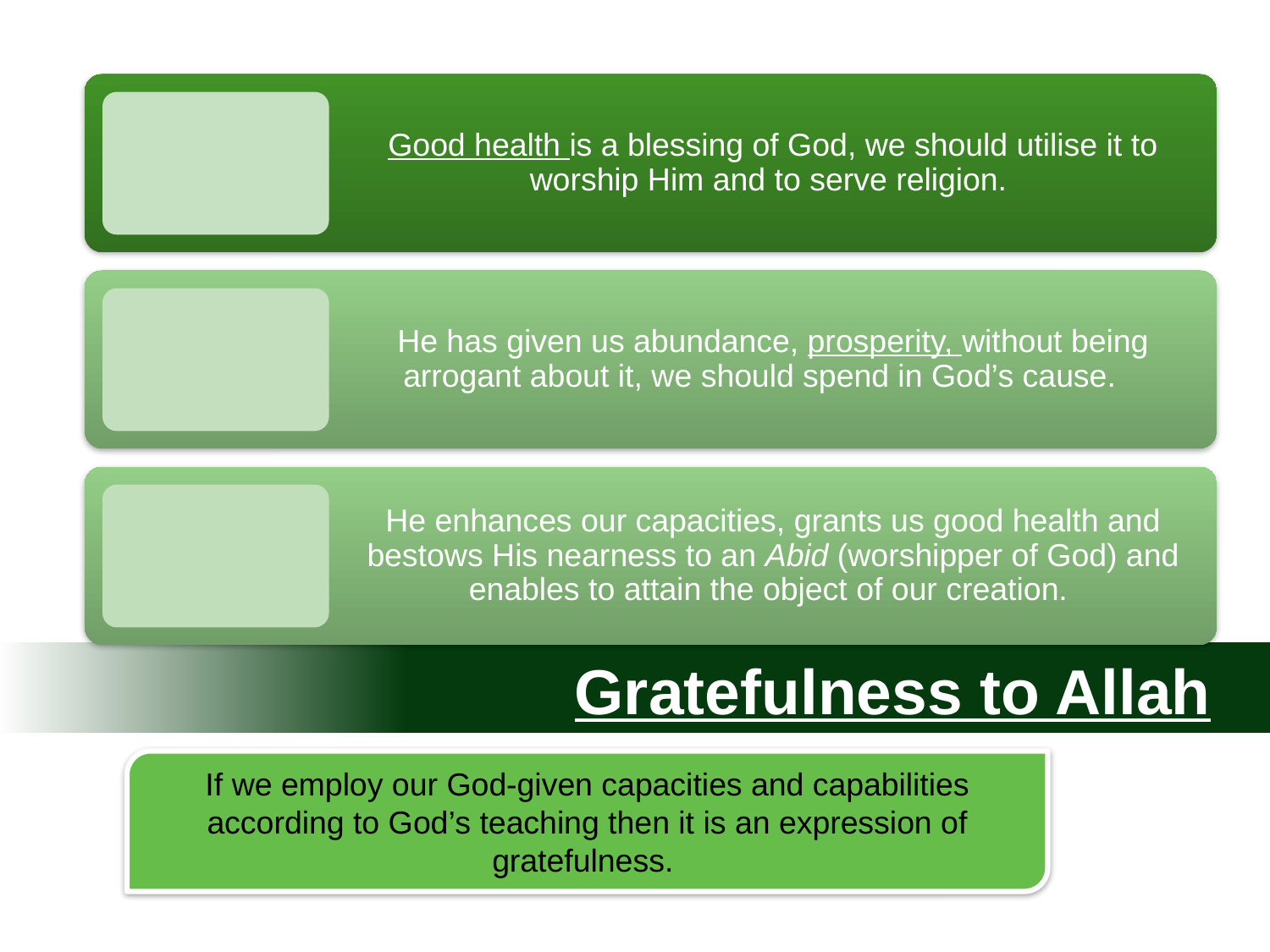

Good health is a blessing of God, we should utilise it to worship Him and to serve religion.
He has given us abundance, prosperity, without being arrogant about it, we should spend in God’s cause.
He enhances our capacities, grants us good health and bestows His nearness to an Abid (worshipper of God) and enables to attain the object of our creation.
Gratefulness to Allah
If we employ our God-given capacities and capabilities according to God’s teaching then it is an expression of gratefulness.